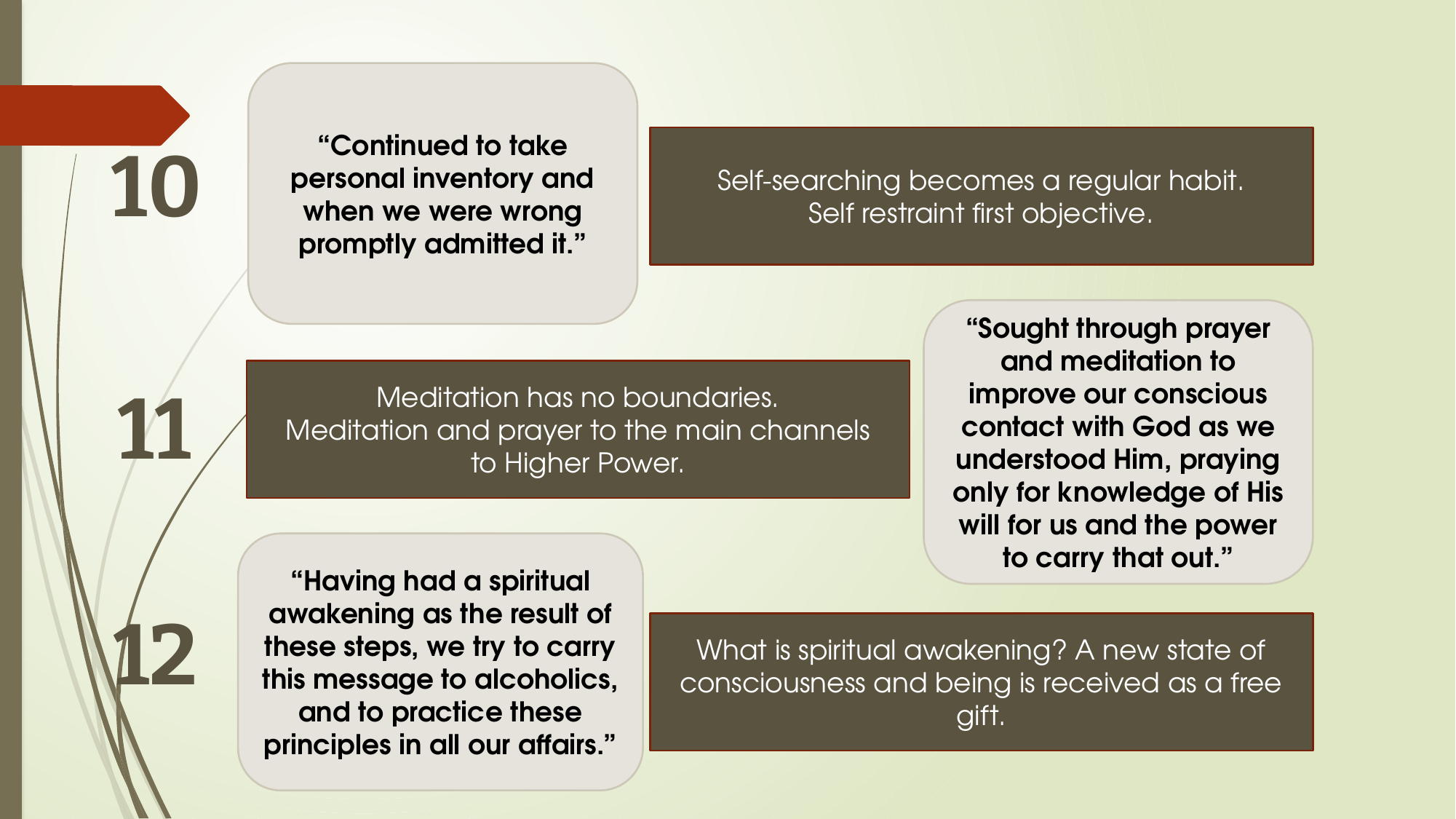

“Continued to take personal inventory and when we were wrong promptly admitted it.”
10
Self-searching becomes a regular habit.
Self restraint first objective.

“Sought through prayer and meditation to improve our conscious contact with God as we understood Him, praying only for knowledge of His will for us and the power to carry that out.”
Meditation has no boundaries.
Meditation and prayer to the main channels
 to Higher Power.
11
“Having had a spiritual awakening as the result of these steps, we try to carry this message to alcoholics, and to practice these principles in all our affairs.”
12
What is spiritual awakening? A new state of consciousness and being is received as a free gift.